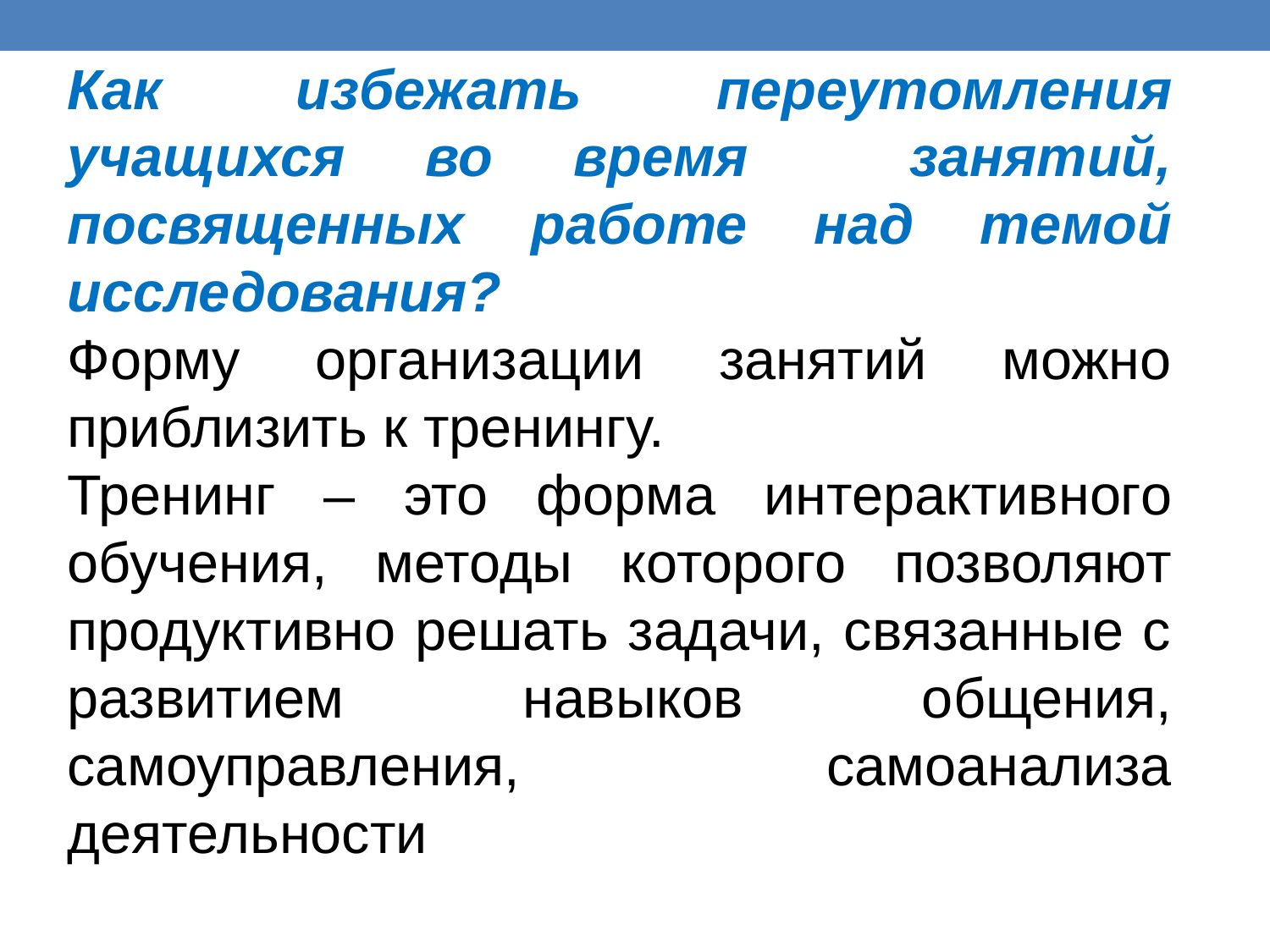

Как избежать переутомления учащихся во время  занятий, посвященных работе над темой исследования?
Форму организации занятий можно приблизить к тренингу.
Тренинг – это форма интерактивного обучения, методы которого позволяют продуктивно решать задачи, связанные с развитием навыков общения, самоуправления, самоанализа деятельности